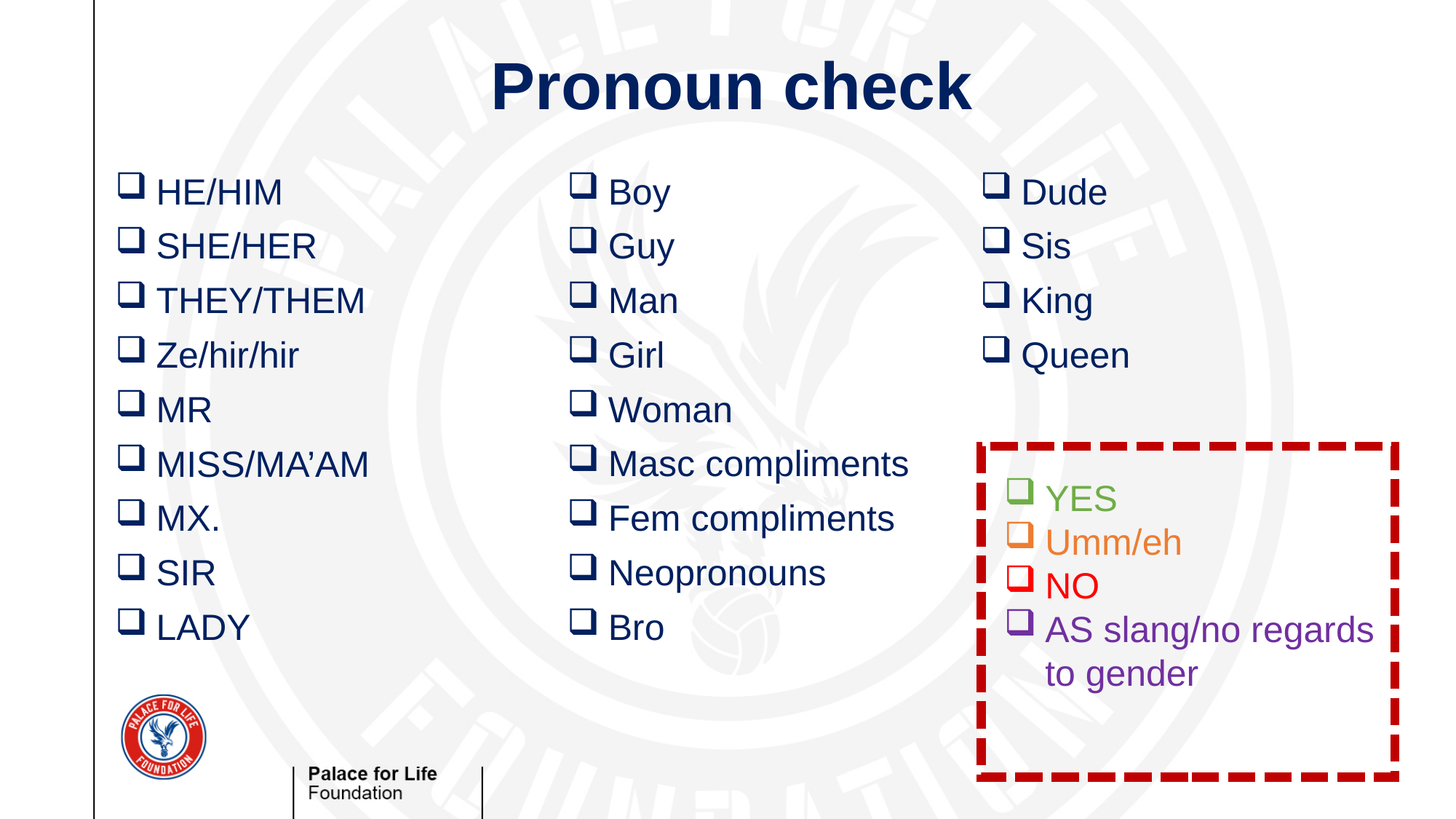

# Pronoun check
HE/HIM
SHE/HER
THEY/THEM
Ze/hir/hir
MR
MISS/MA’AM
MX.
SIR
LADY

Boy
Guy
Man
Girl
Woman
Masc compliments
Fem compliments
Neopronouns
Bro

Dude
Sis
King
Queen

YES
Umm/eh
NO
AS slang/no regards to gender